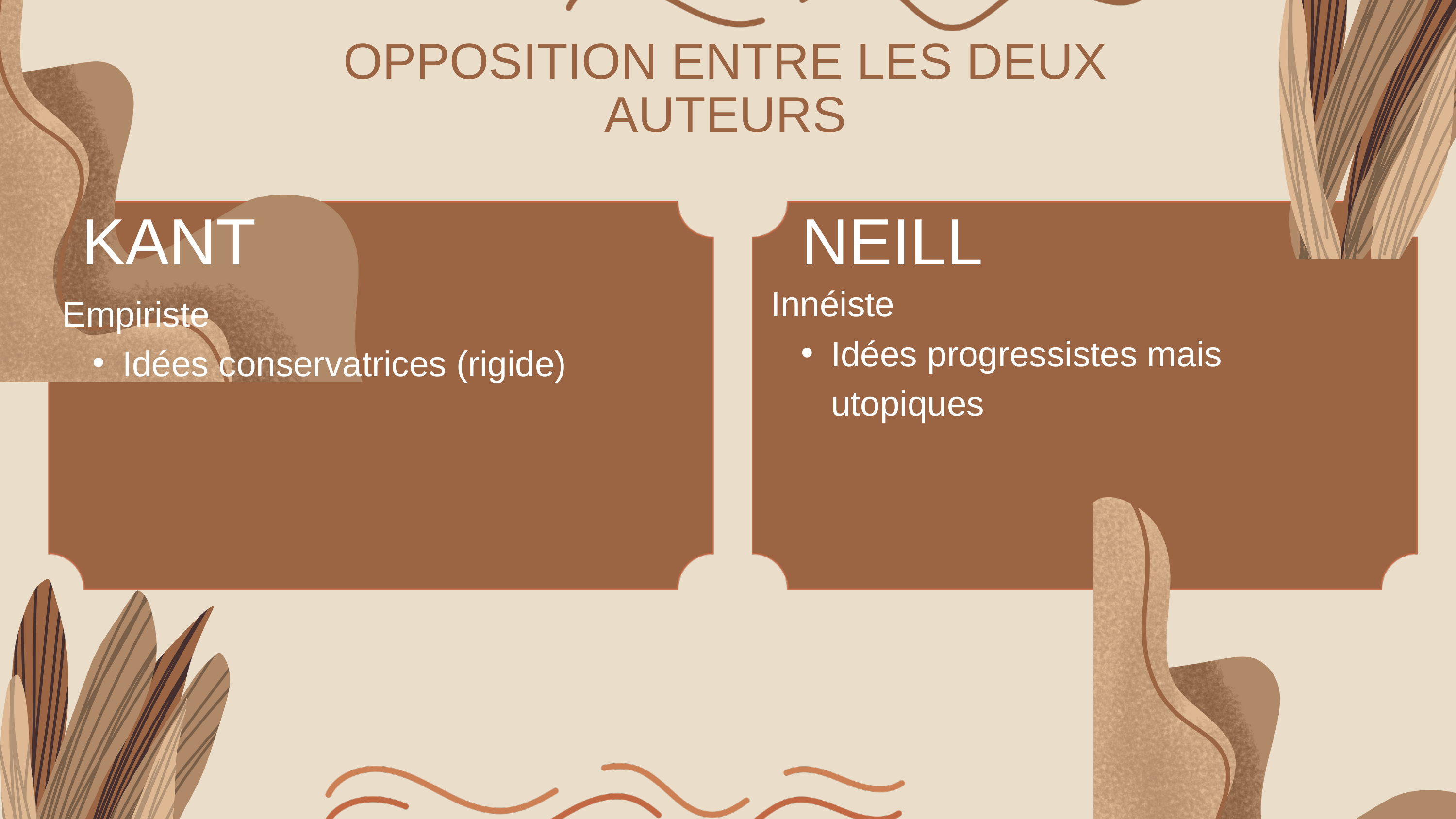

OPPOSITION ENTRE LES DEUX AUTEURS

KANT
NEILL
Innéiste
Idées progressistes mais utopiques
Empiriste
Idées conservatrices (rigide)